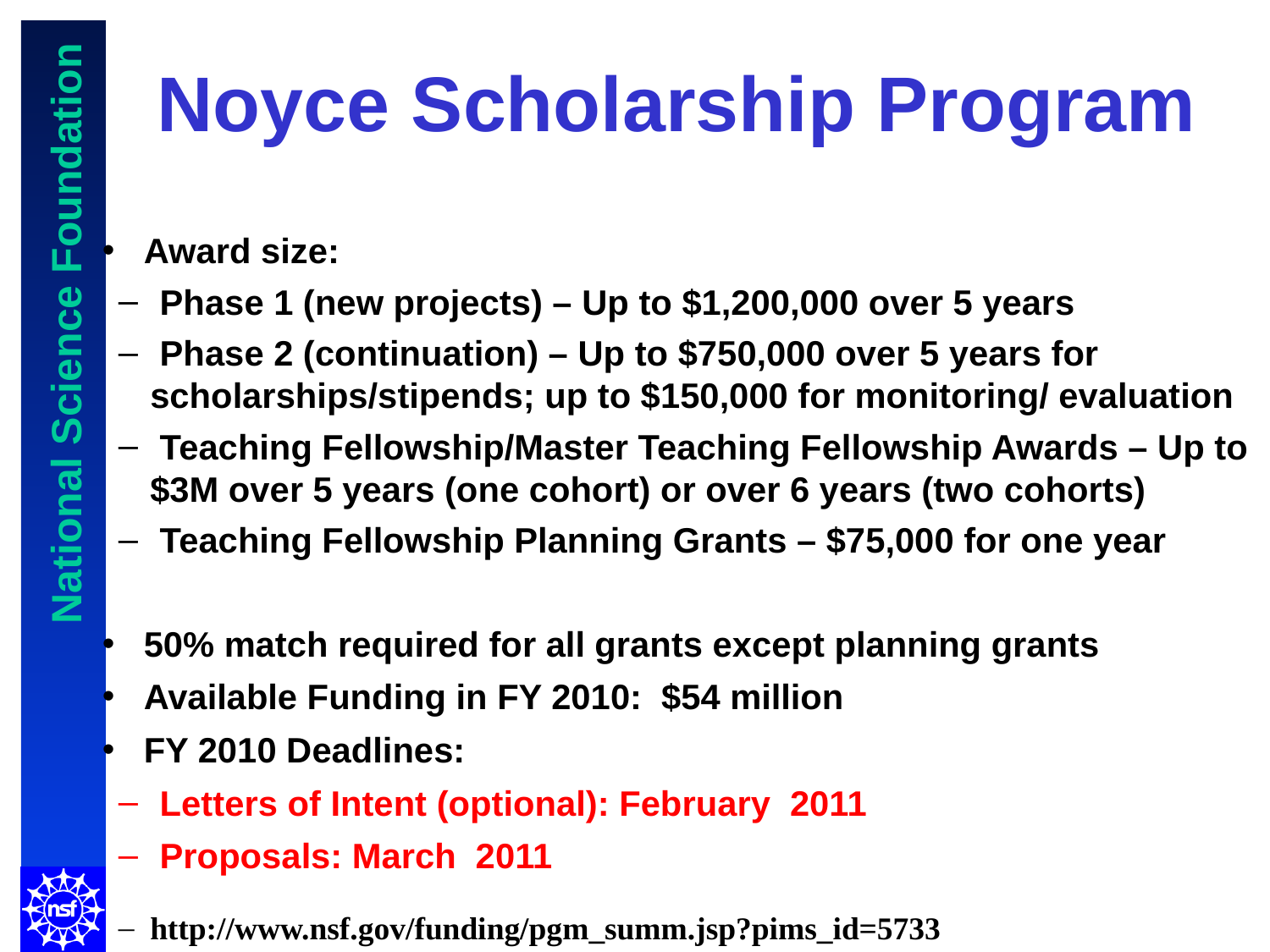

Noyce Scholarship Program
# Award size:
 Phase 1 (new projects) – Up to $1,200,000 over 5 years
 Phase 2 (continuation) – Up to $750,000 over 5 years for  scholarships/stipends; up to $150,000 for monitoring/ evaluation
 Teaching Fellowship/Master Teaching Fellowship Awards – Up to $3M over 5 years (one cohort) or over 6 years (two cohorts)
 Teaching Fellowship Planning Grants – $75,000 for one year

 50% match required for all grants except planning grants
 Available Funding in FY 2010:  $54 million
 FY 2010 Deadlines:
 Letters of Intent (optional): February  2011
 Proposals: March  2011

http://www.nsf.gov/funding/pgm_summ.jsp?pims_id=5733